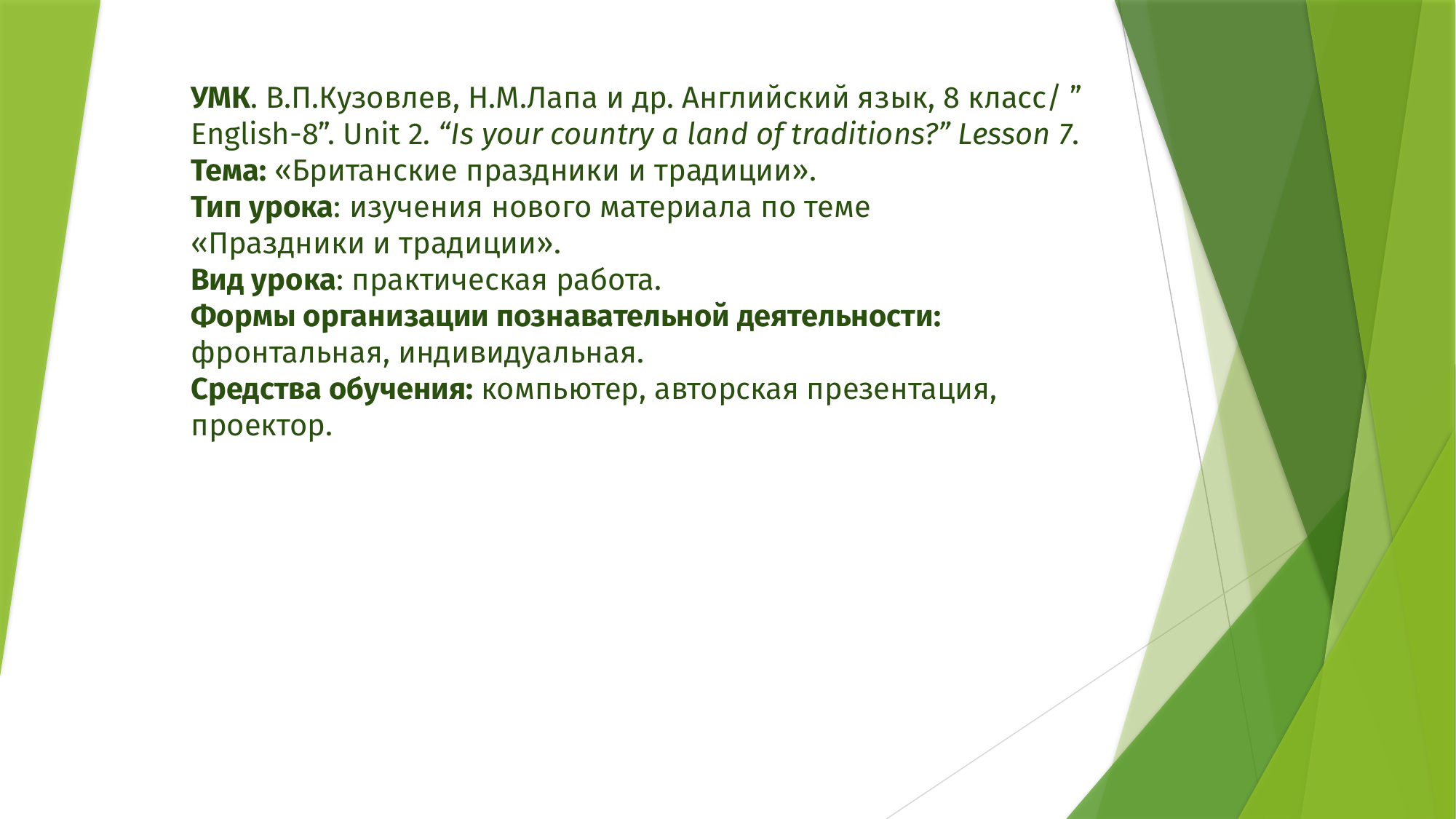

# УМК. В.П.Кузовлев, Н.М.Лапа и др. Английский язык, 8 класс/ ” English-8”. Unit 2. “Is your country a land of traditions?” Lesson 7. Тема: «Британские праздники и традиции». Тип урока: изучения нового материала по теме «Праздники и традиции». Вид урока: практическая работа. Формы организации познавательной деятельности: фронтальная, индивидуальная. Средства обучения: компьютер, авторская презентация, проектор.